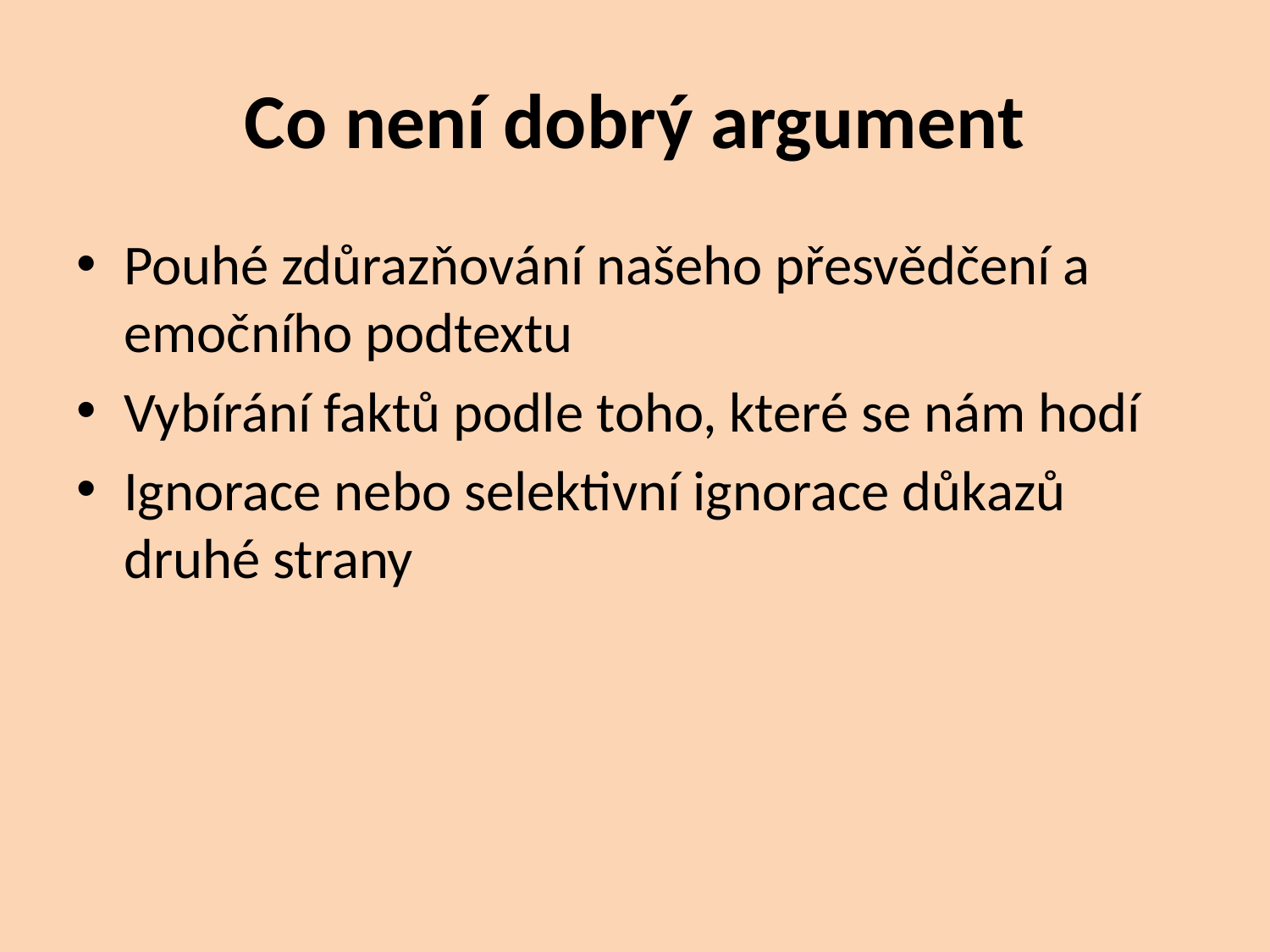

# Co není dobrý argument
Pouhé zdůrazňování našeho přesvědčení a emočního podtextu
Vybírání faktů podle toho, které se nám hodí
Ignorace nebo selektivní ignorace důkazů druhé strany